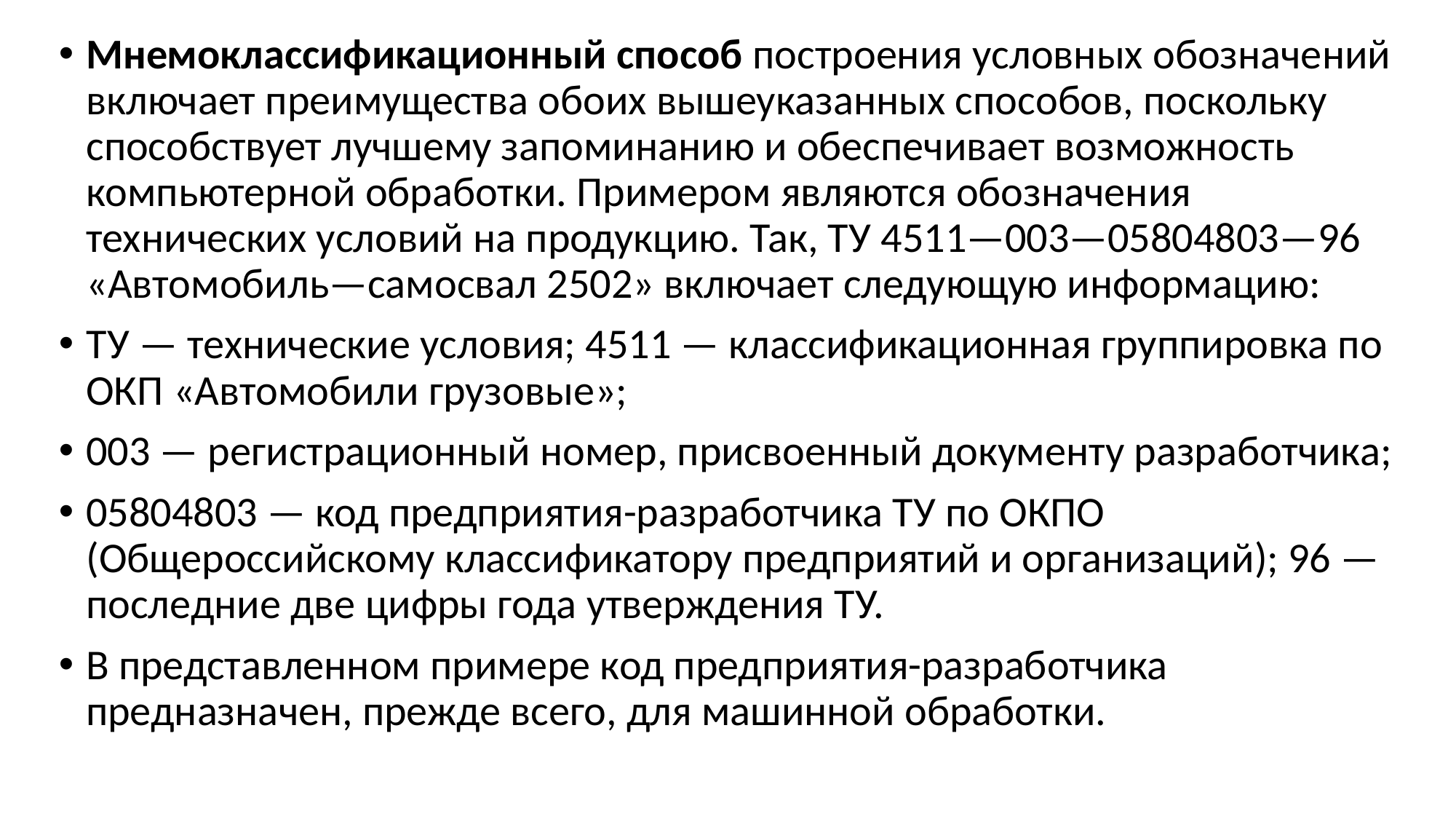

Мнемоклассификационный способ построения условных обозначений включает преимущества обоих вышеуказанных способов, поскольку способствует лучшему запоминанию и обеспечивает возможность компьютерной обработки. Примером являются обозначения технических условий на продукцию. Так, ТУ 4511—003—05804803—96 «Автомобиль—самосвал 2502» включает следующую информацию:
ТУ — технические условия; 4511 — классификационная группировка по ОКП «Автомобили грузовые»;
003 — регистрационный номер, присвоенный документу разработчика;
05804803 — код предприятия-разработчика ТУ по ОКПО (Общероссийскому классификатору предприятий и организаций); 96 — последние две цифры года утверждения ТУ.
В представленном примере код предприятия-разработчика предназначен, прежде всего, для машинной обработки.